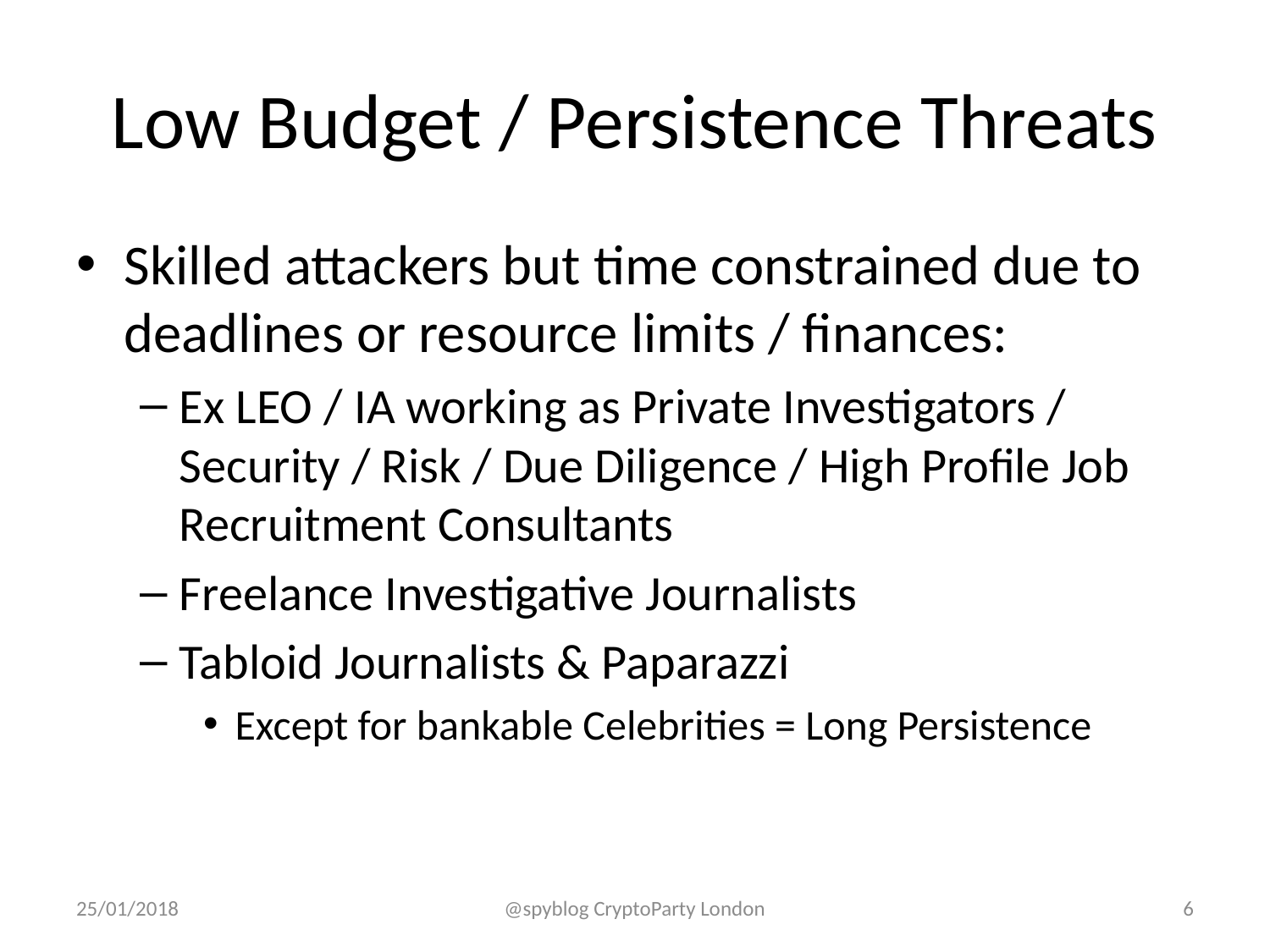

# Low Budget / Persistence Threats
Skilled attackers but time constrained due to deadlines or resource limits / finances:
Ex LEO / IA working as Private Investigators / Security / Risk / Due Diligence / High Profile Job Recruitment Consultants
Freelance Investigative Journalists
Tabloid Journalists & Paparazzi
Except for bankable Celebrities = Long Persistence

25/01/2018
@spyblog CryptoParty London
6